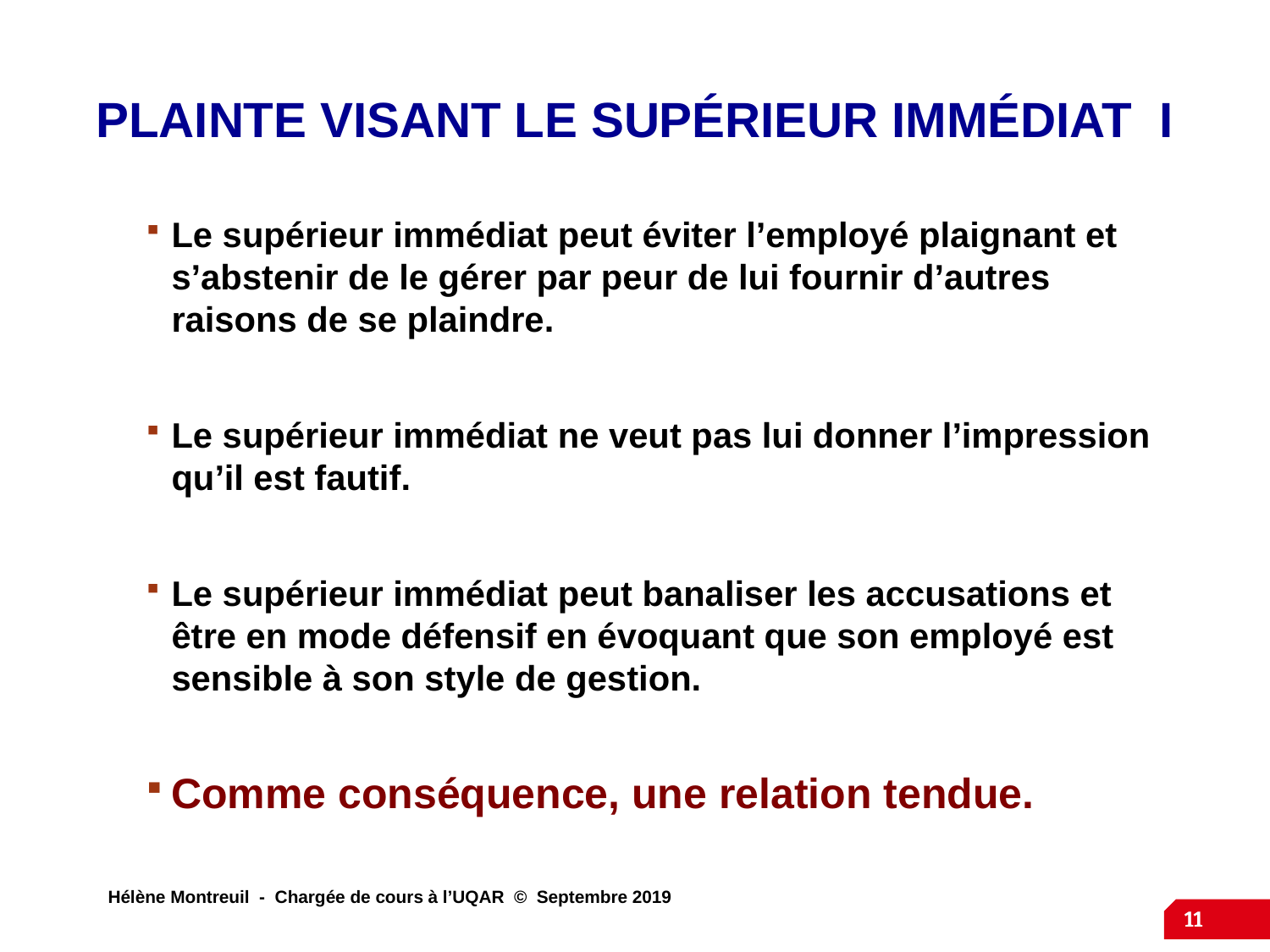

Plainte visant le supérieur immédiat  I
Le supérieur immédiat peut éviter l’employé plaignant et s’abstenir de le gérer par peur de lui fournir d’autres raisons de se plaindre.

Le supérieur immédiat ne veut pas lui donner l’impression qu’il est fautif.

Le supérieur immédiat peut banaliser les accusations et être en mode défensif en évoquant que son employé est sensible à son style de gestion.

Comme conséquence, une relation tendue.

Hélène Montreuil  -  Chargée de cours à l’UQAR  ©  Septembre 2019
11